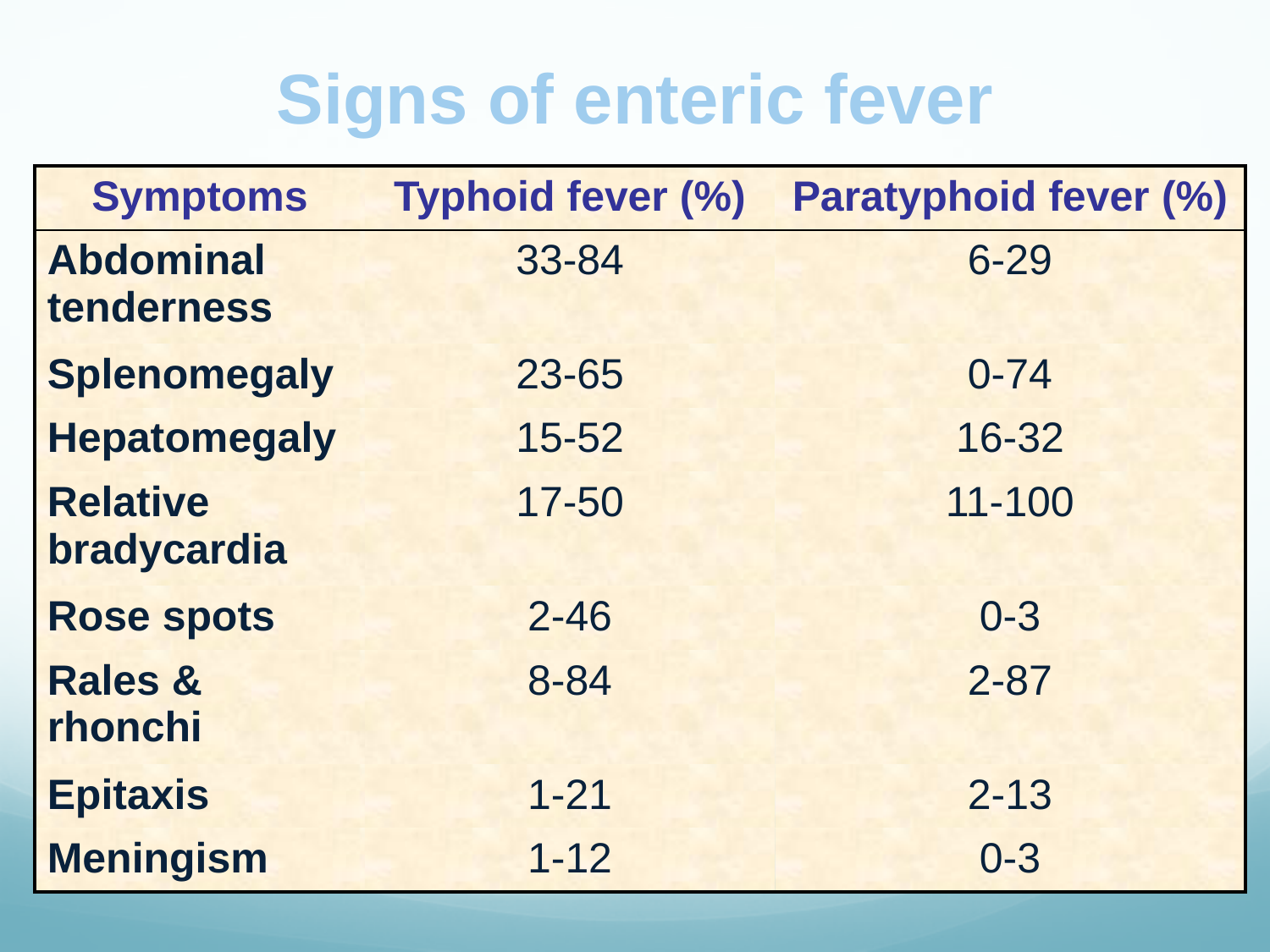

# Signs of enteric fever
| Symptoms | Typhoid fever (%) | Paratyphoid fever (%) |
| --- | --- | --- |
| Abdominal tenderness | 33-84 | 6-29 |
| Splenomegaly | 23-65 | 0-74 |
| Hepatomegaly | 15-52 | 16-32 |
| Relative bradycardia | 17-50 | 11-100 |
| Rose spots | 2-46 | 0-3 |
| Rales & rhonchi | 8-84 | 2-87 |
| Epitaxis | 1-21 | 2-13 |
| Meningism | 1-12 | 0-3 |